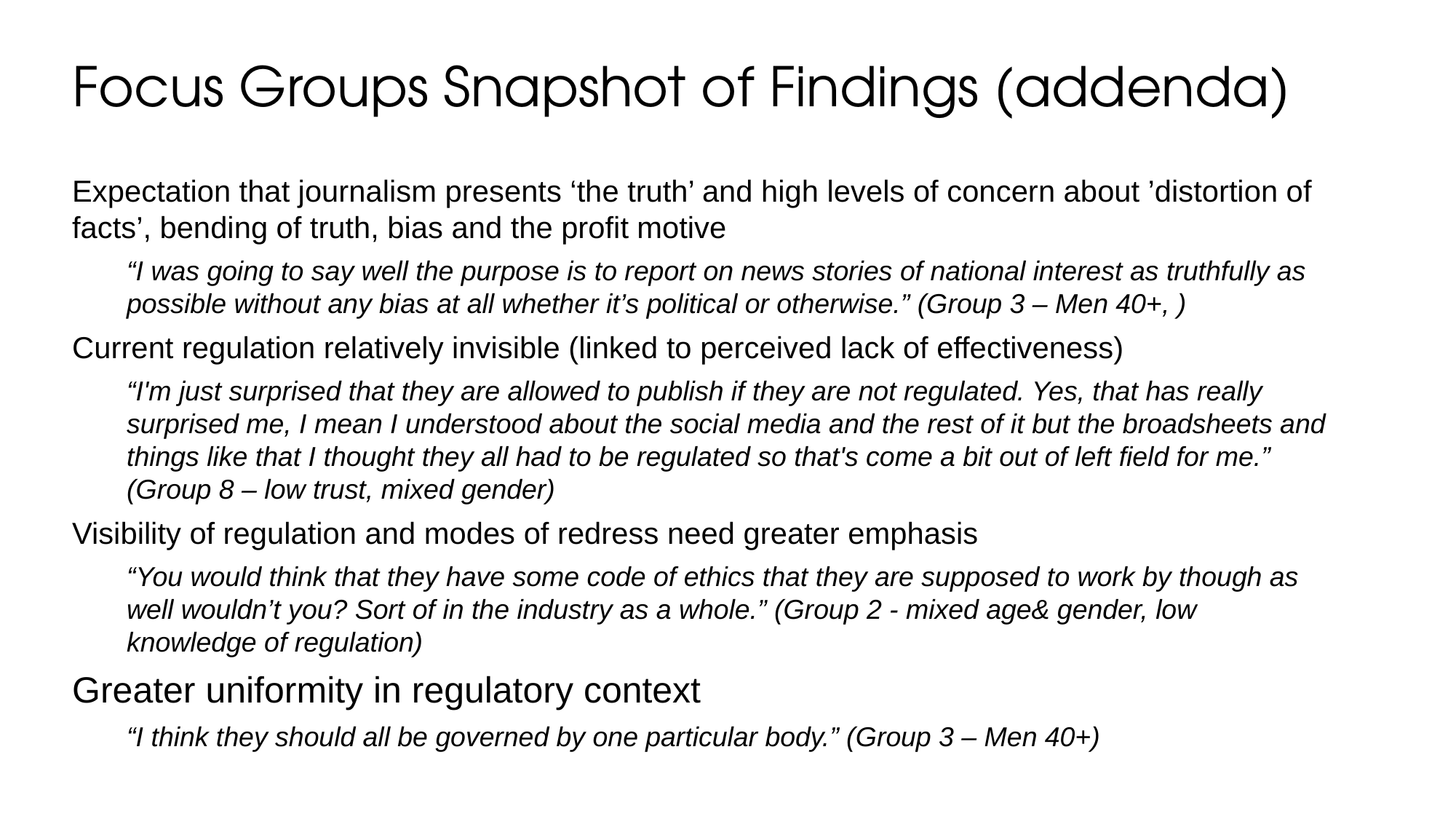

# Focus Groups Snapshot of Findings (addenda)
Expectation that journalism presents ‘the truth’ and high levels of concern about ’distortion of facts’, bending of truth, bias and the profit motive
“I was going to say well the purpose is to report on news stories of national interest as truthfully as possible without any bias at all whether it’s political or otherwise.” (Group 3 – Men 40+, )
Current regulation relatively invisible (linked to perceived lack of effectiveness)
“I'm just surprised that they are allowed to publish if they are not regulated. Yes, that has really surprised me, I mean I understood about the social media and the rest of it but the broadsheets and things like that I thought they all had to be regulated so that's come a bit out of left field for me.” (Group 8 – low trust, mixed gender)
Visibility of regulation and modes of redress need greater emphasis
“You would think that they have some code of ethics that they are supposed to work by though as well wouldn’t you? Sort of in the industry as a whole.” (Group 2 - mixed age& gender, low knowledge of regulation)
Greater uniformity in regulatory context
“I think they should all be governed by one particular body.” (Group 3 – Men 40+)